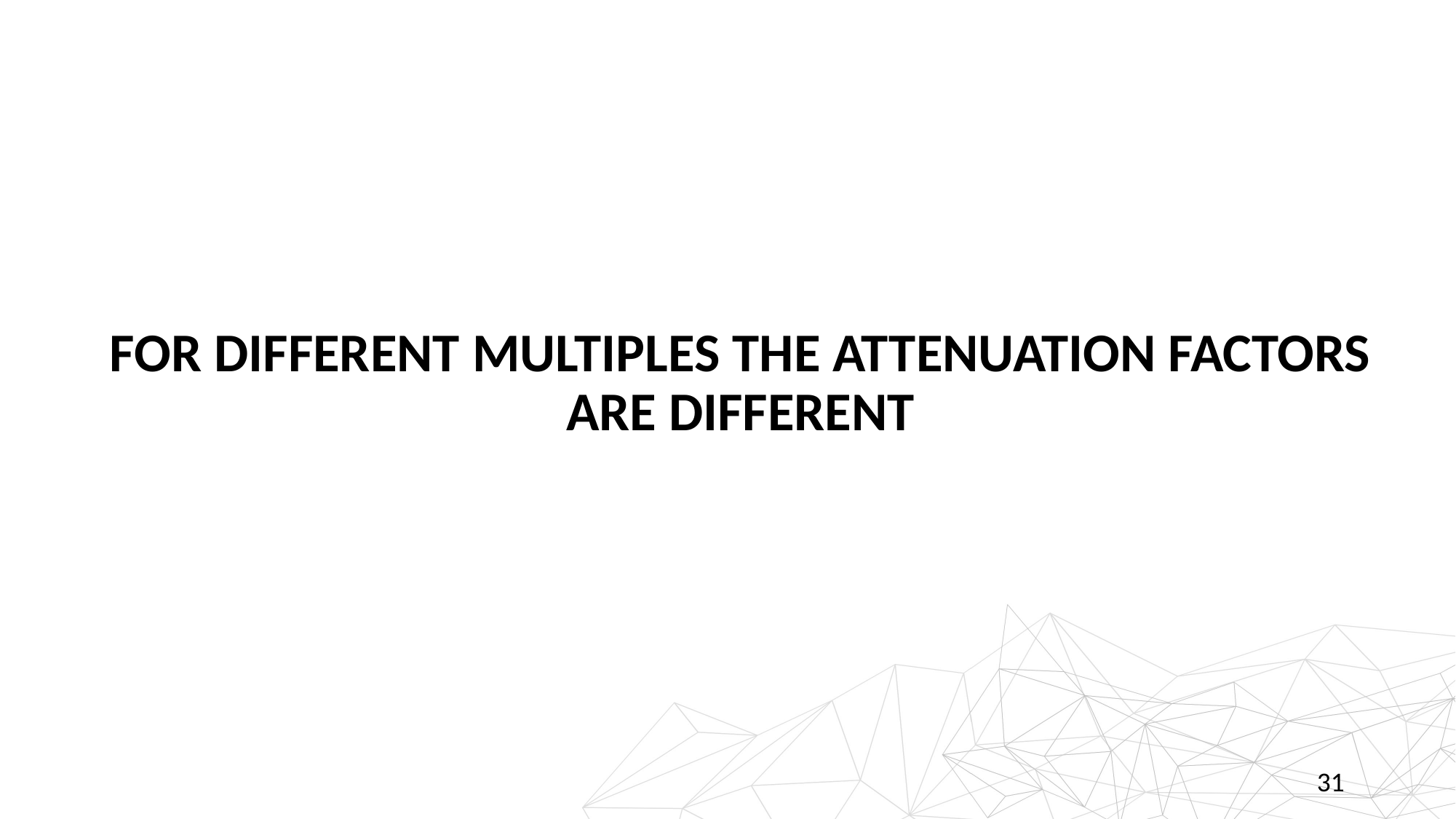

# For different multiples the attenuation factors are different
31